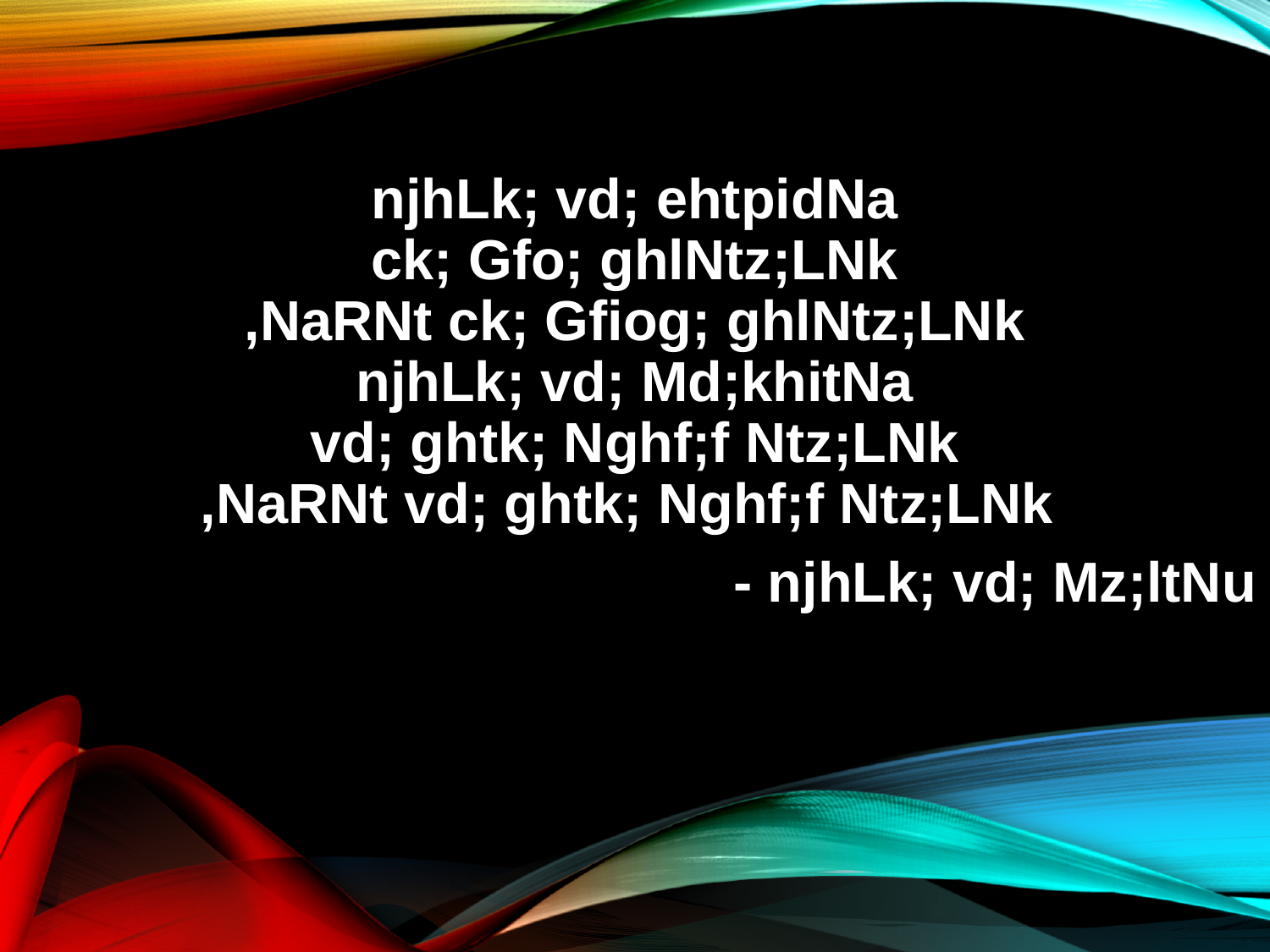

njhLk; vd; ehtpidNa
ck; Gfo; ghlNtz;LNk
,NaRNt ck; Gfiog; ghlNtz;LNk
njhLk; vd; Md;khitNa
vd; ghtk; Nghf;f Ntz;LNk
,NaRNt vd; ghtk; Nghf;f Ntz;LNk
- njhLk; vd; Mz;ltNu